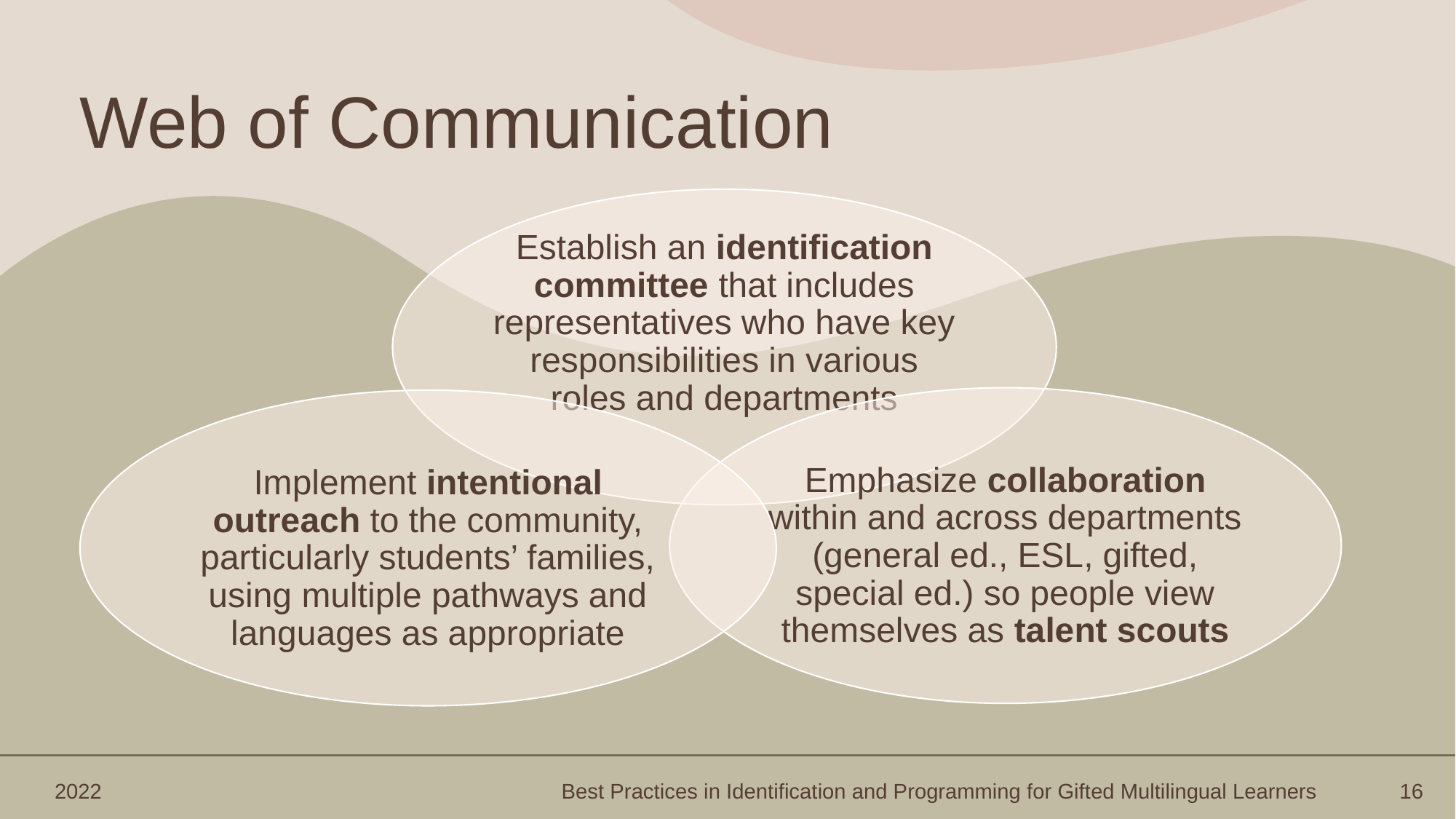

# Web of Communication
Establish an identification committee that includes representatives who have key responsibilities in various roles and departments
Emphasize collaboration within and across departments (general ed., ESL, gifted, special ed.) so people view themselves as talent scouts
Implement intentional outreach to the community, particularly students’ families, using multiple pathways and languages as appropriate
2022
Best Practices in Identification and Programming for Gifted Multilingual Learners
16